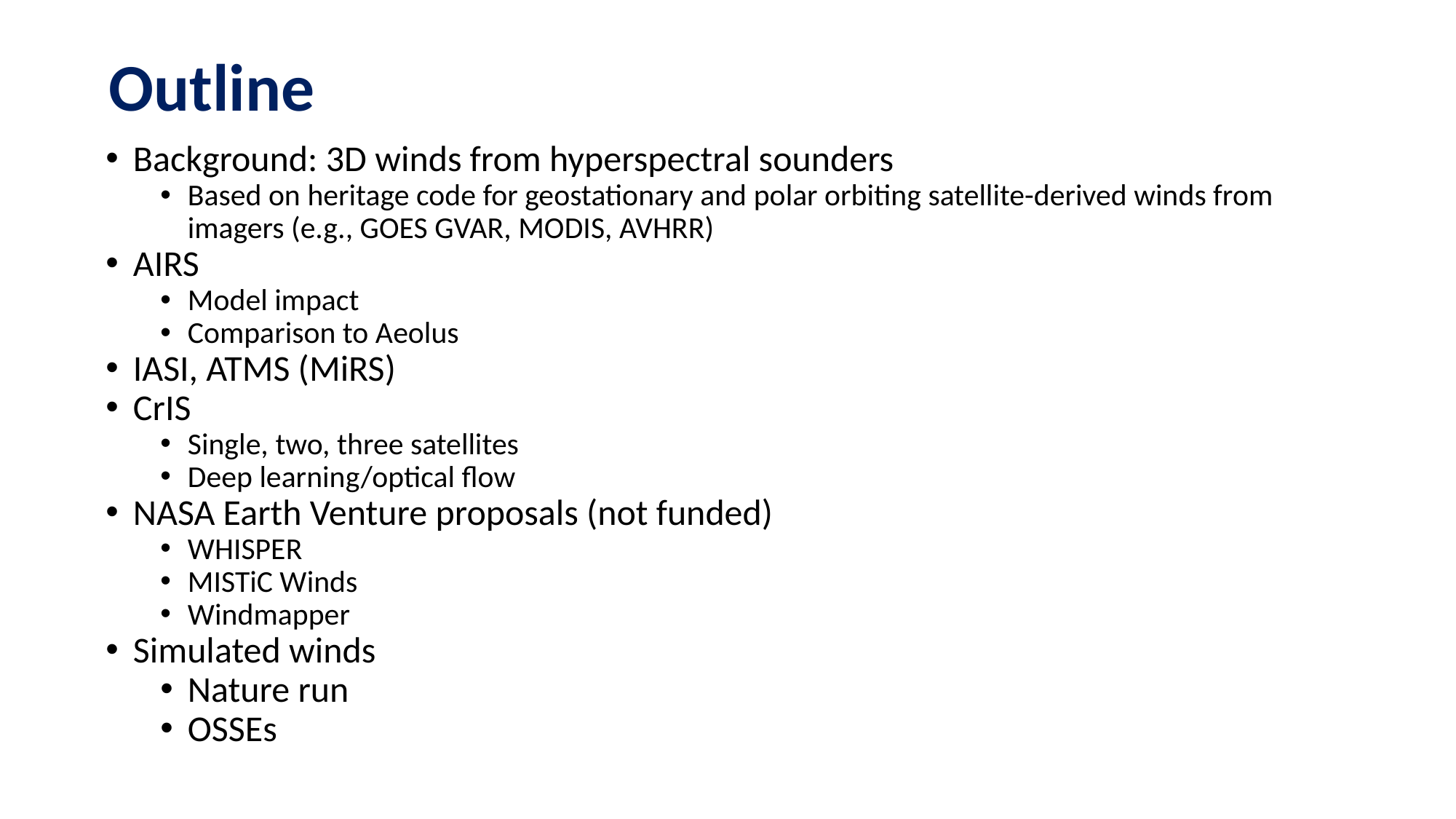

# Outline
Background: 3D winds from hyperspectral sounders
Based on heritage code for geostationary and polar orbiting satellite-derived winds from imagers (e.g., GOES GVAR, MODIS, AVHRR)
AIRS
Model impact
Comparison to Aeolus
IASI, ATMS (MiRS)
CrIS
Single, two, three satellites
Deep learning/optical flow
NASA Earth Venture proposals (not funded)
WHISPER
MISTiC Winds
Windmapper
Simulated winds
Nature run
OSSEs